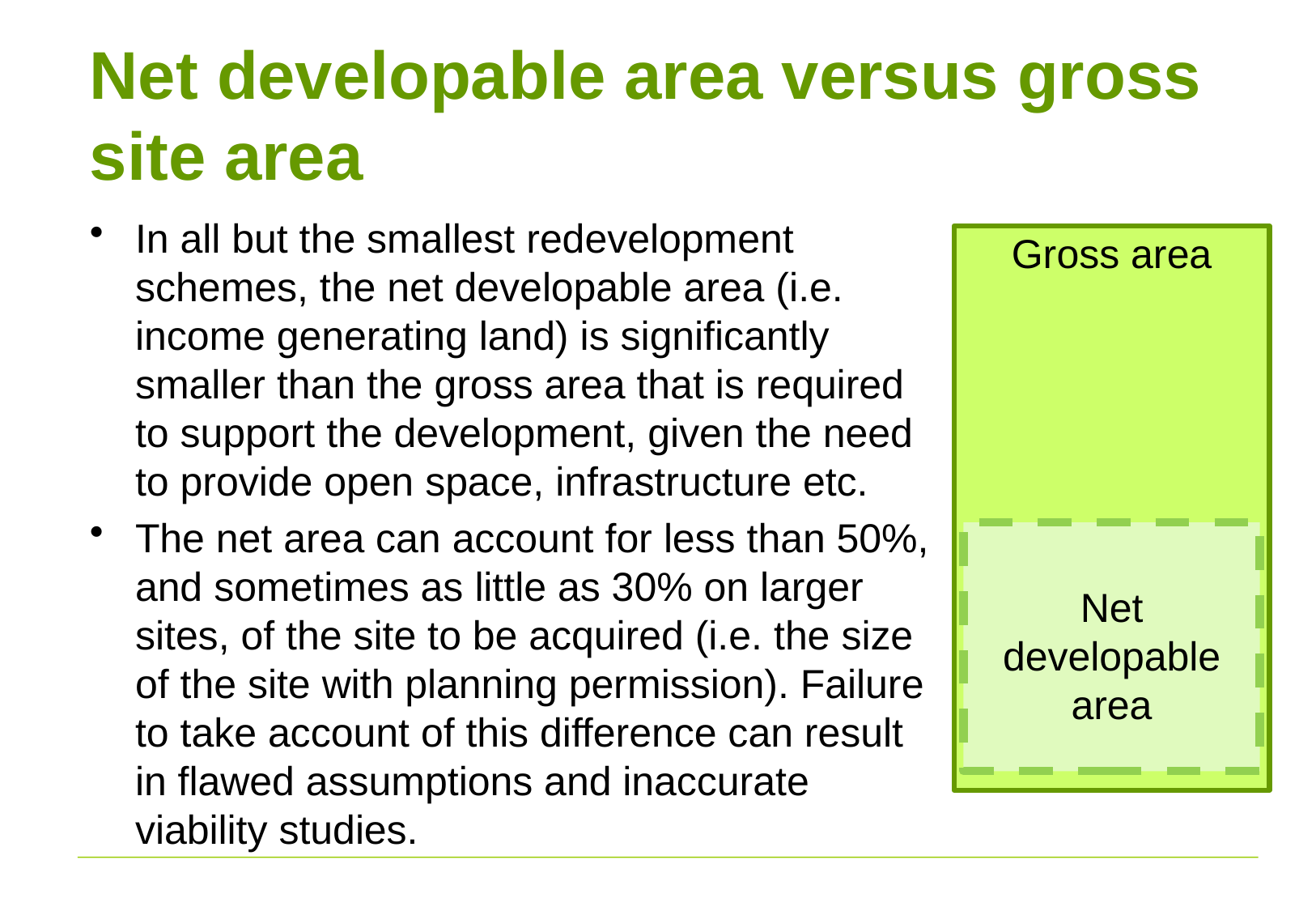

# Net developable area versus gross site area
In all but the smallest redevelopment schemes, the net developable area (i.e. income generating land) is significantly smaller than the gross area that is required to support the development, given the need to provide open space, infrastructure etc.
The net area can account for less than 50%, and sometimes as little as 30% on larger sites, of the site to be acquired (i.e. the size of the site with planning permission). Failure to take account of this difference can result in flawed assumptions and inaccurate viability studies.
Gross area

Net developable area